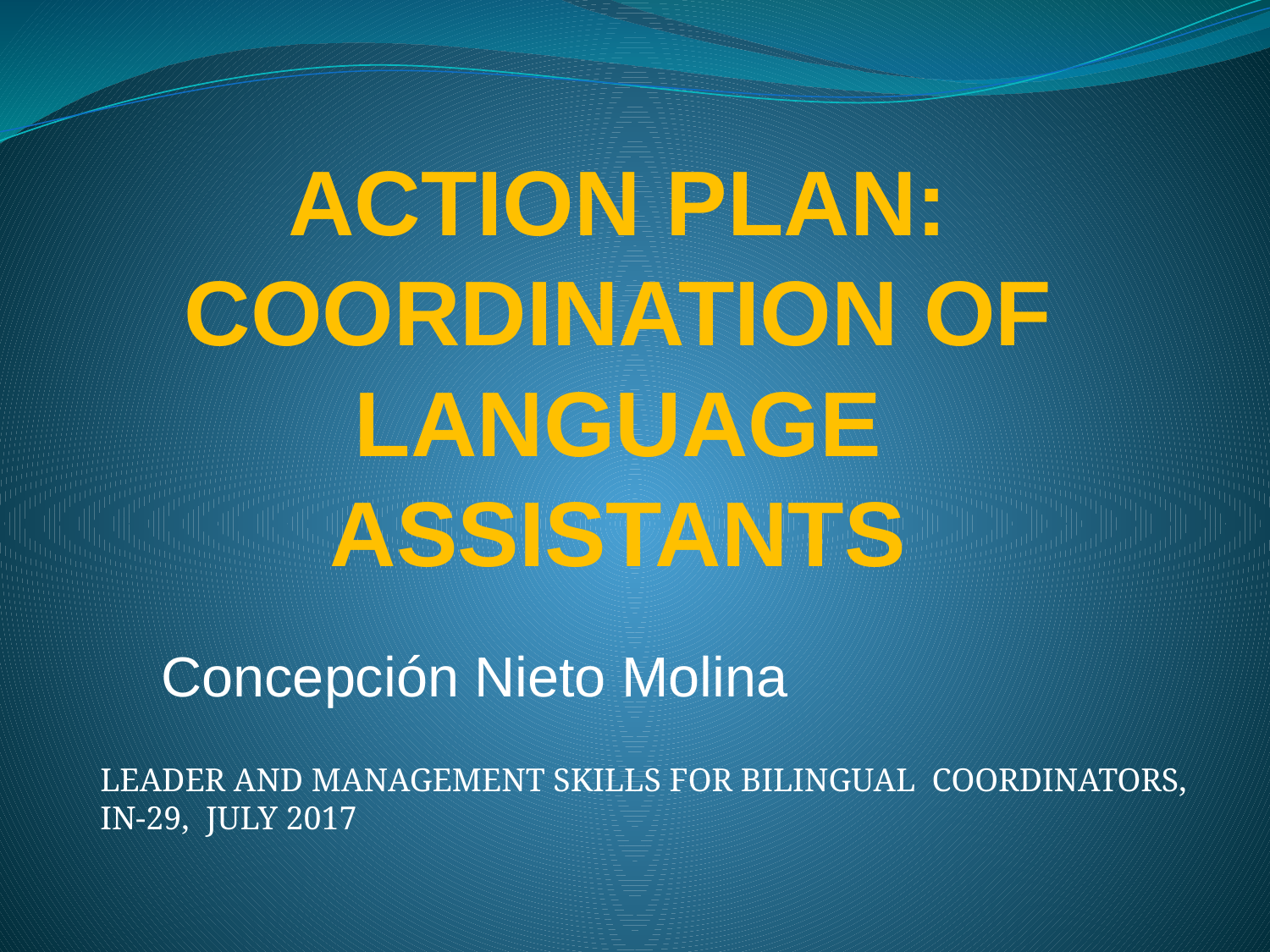

# ACTION PLAN: COORDINATION OF LANGUAGE ASSISTANTS
Concepción Nieto Molina
LEADER AND MANAGEMENT SKILLS FOR BILINGUAL  COORDINATORS,
IN-29,  JULY 2017